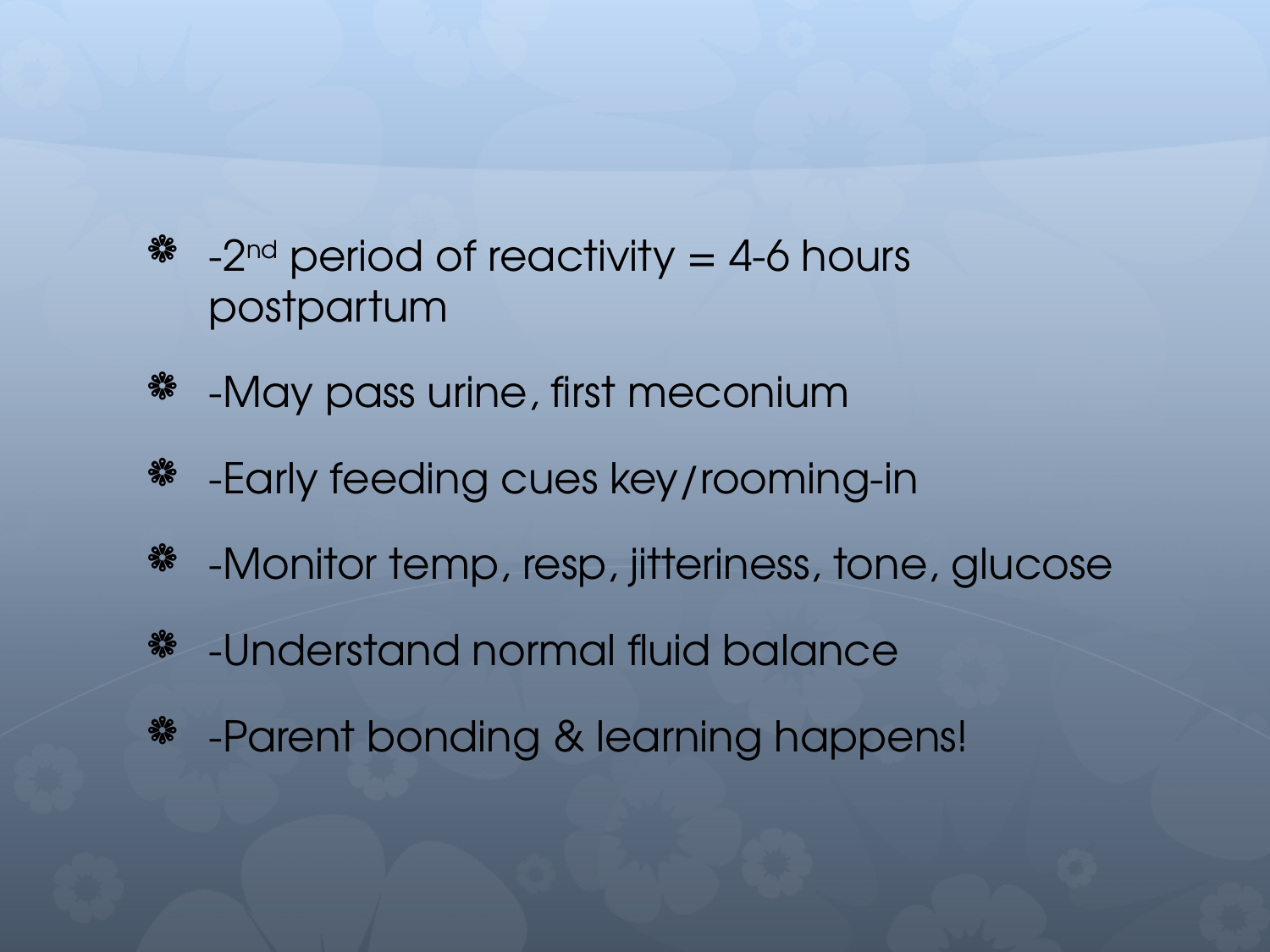

-2nd period of reactivity = 4-6 hours postpartum
-May pass urine, first meconium
-Early feeding cues key/rooming-in
-Monitor temp, resp, jitteriness, tone, glucose
-Understand normal fluid balance
-Parent bonding & learning happens!